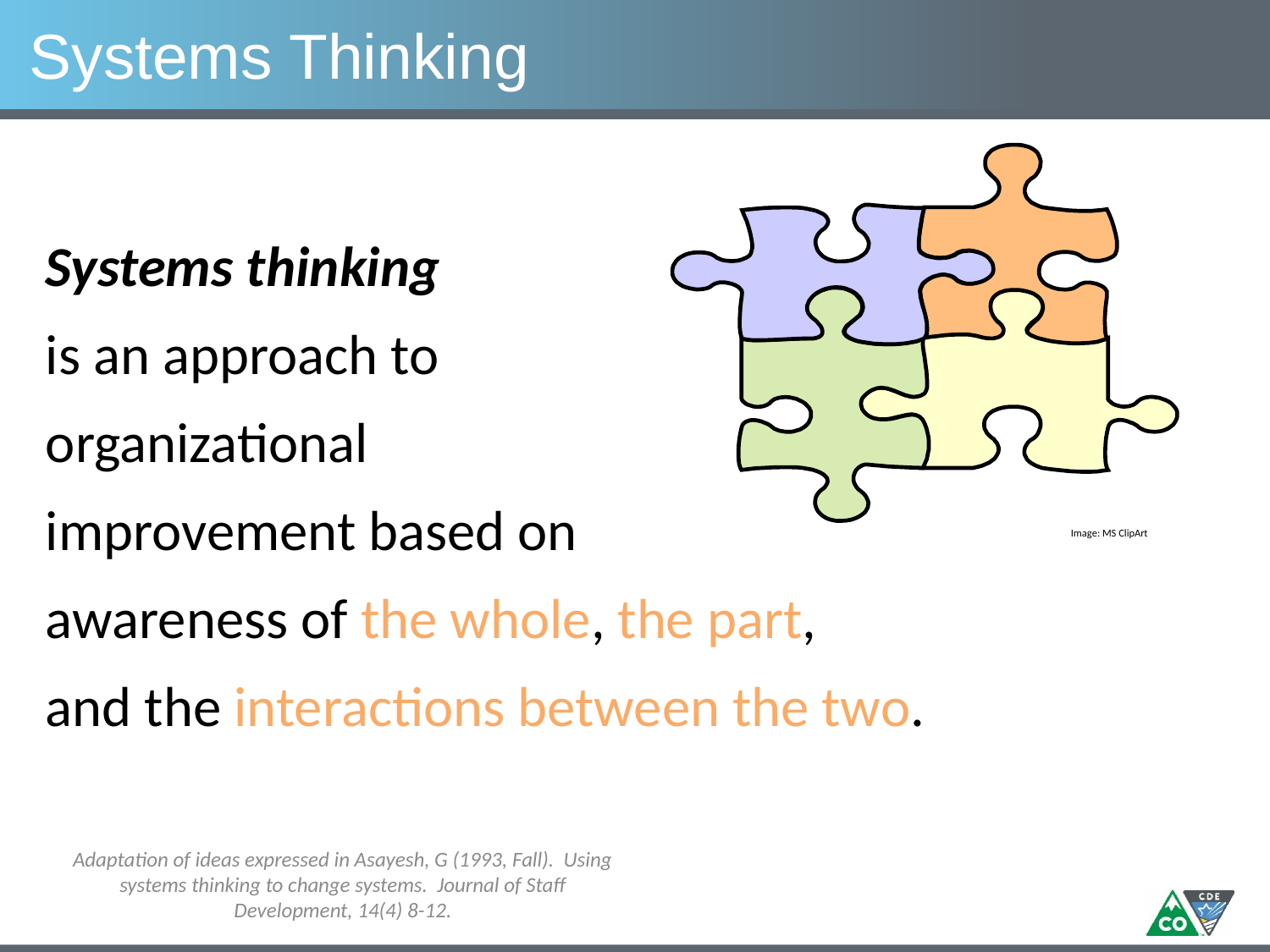

# Systems Thinking

Systems thinking
is an approach to
organizational
improvement based on
awareness of the whole, the part,
and the interactions between the two.
Image: MS ClipArt
Adaptation of ideas expressed in Asayesh, G (1993, Fall).  Using systems thinking to change systems.  Journal of Staff Development, 14(4) 8-12.